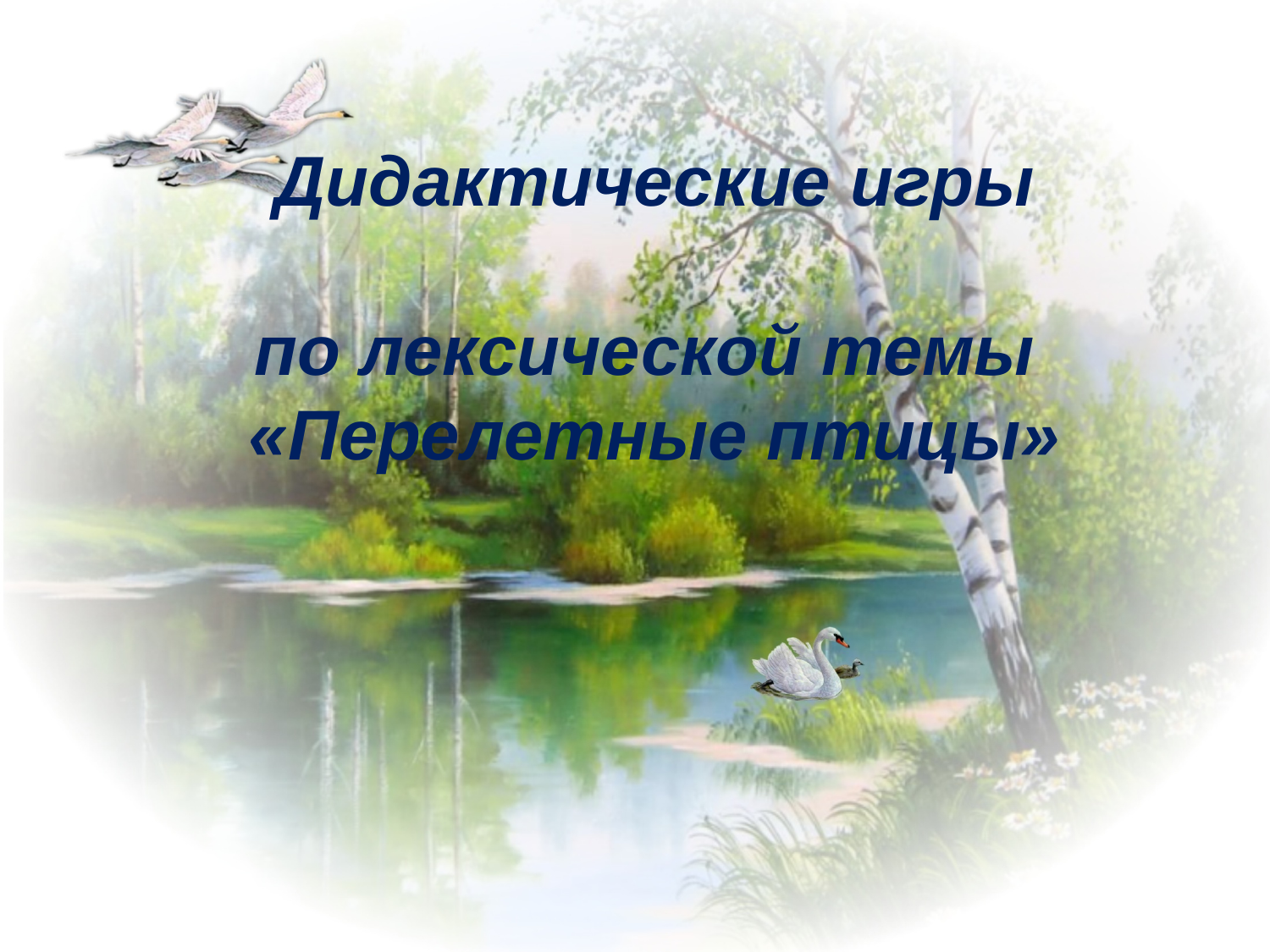

Дидактические игры

по лексической темы
«Перелетные птицы»